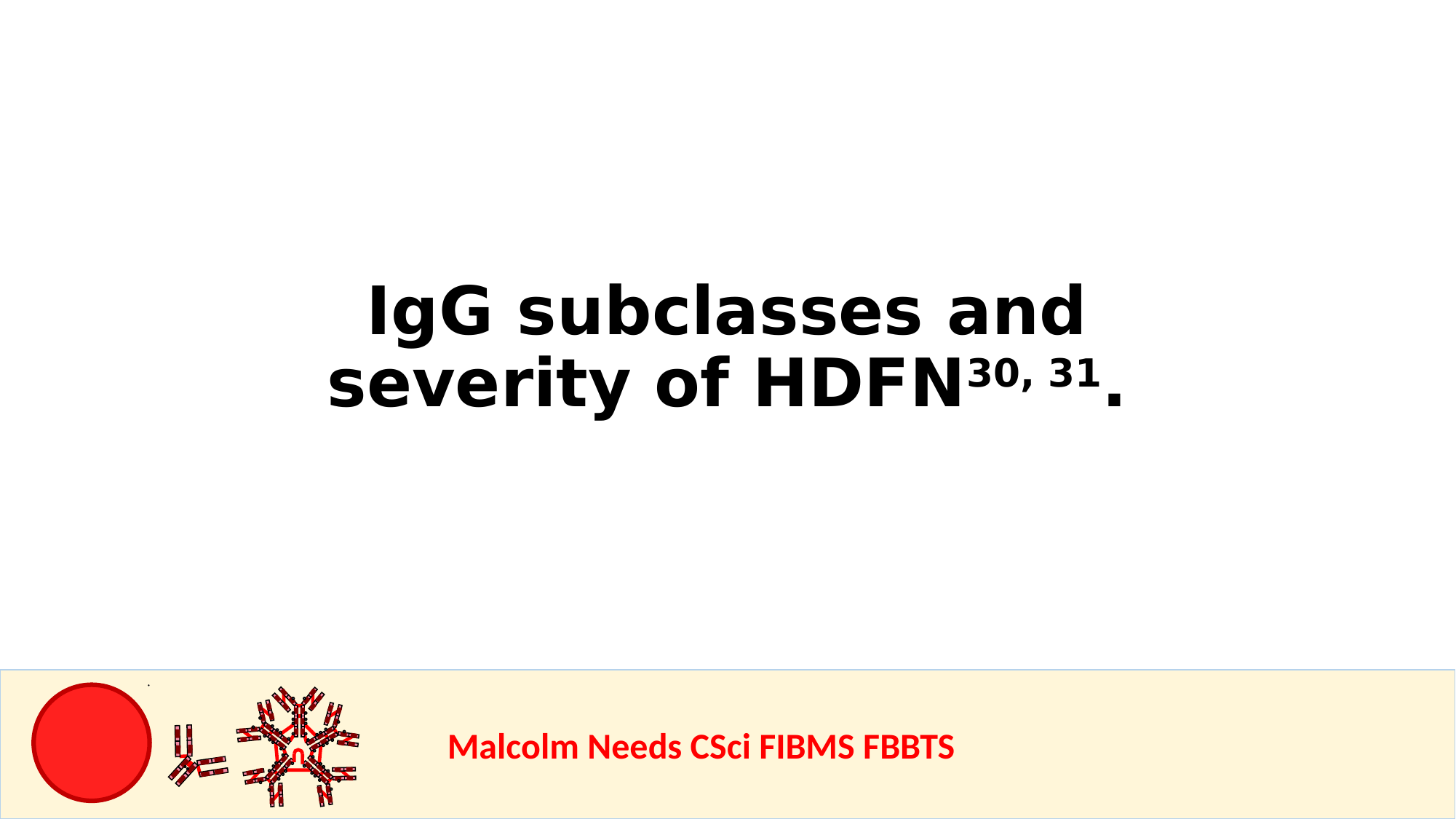

IgG subclasses and severity of HDFN30, 31.
				Malcolm Needs CSci FIBMS FBBTS